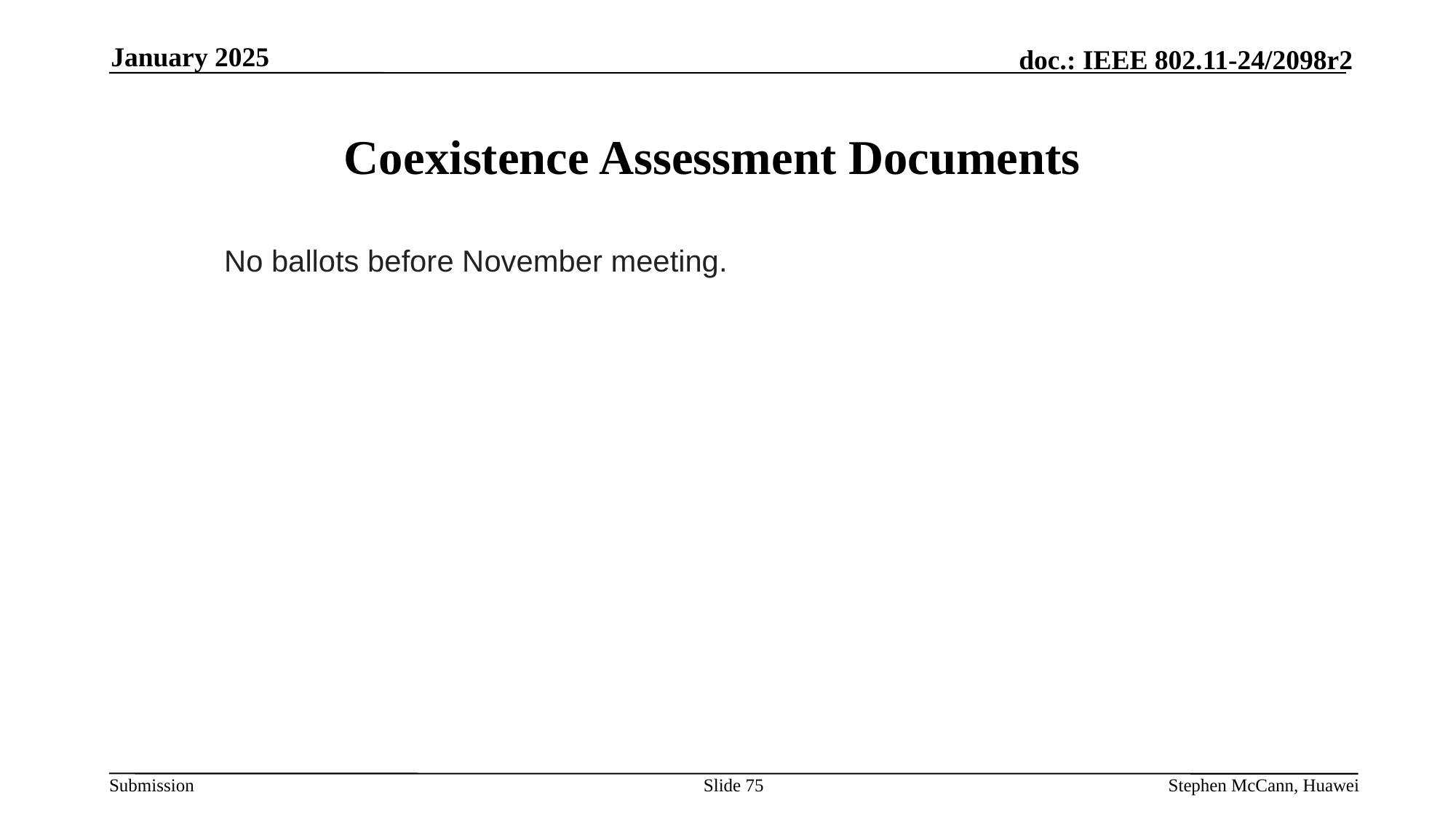

January 2025
# Coexistence Assessment Documents
       No ballots before November meeting.

Slide 75
Stephen McCann, Huawei